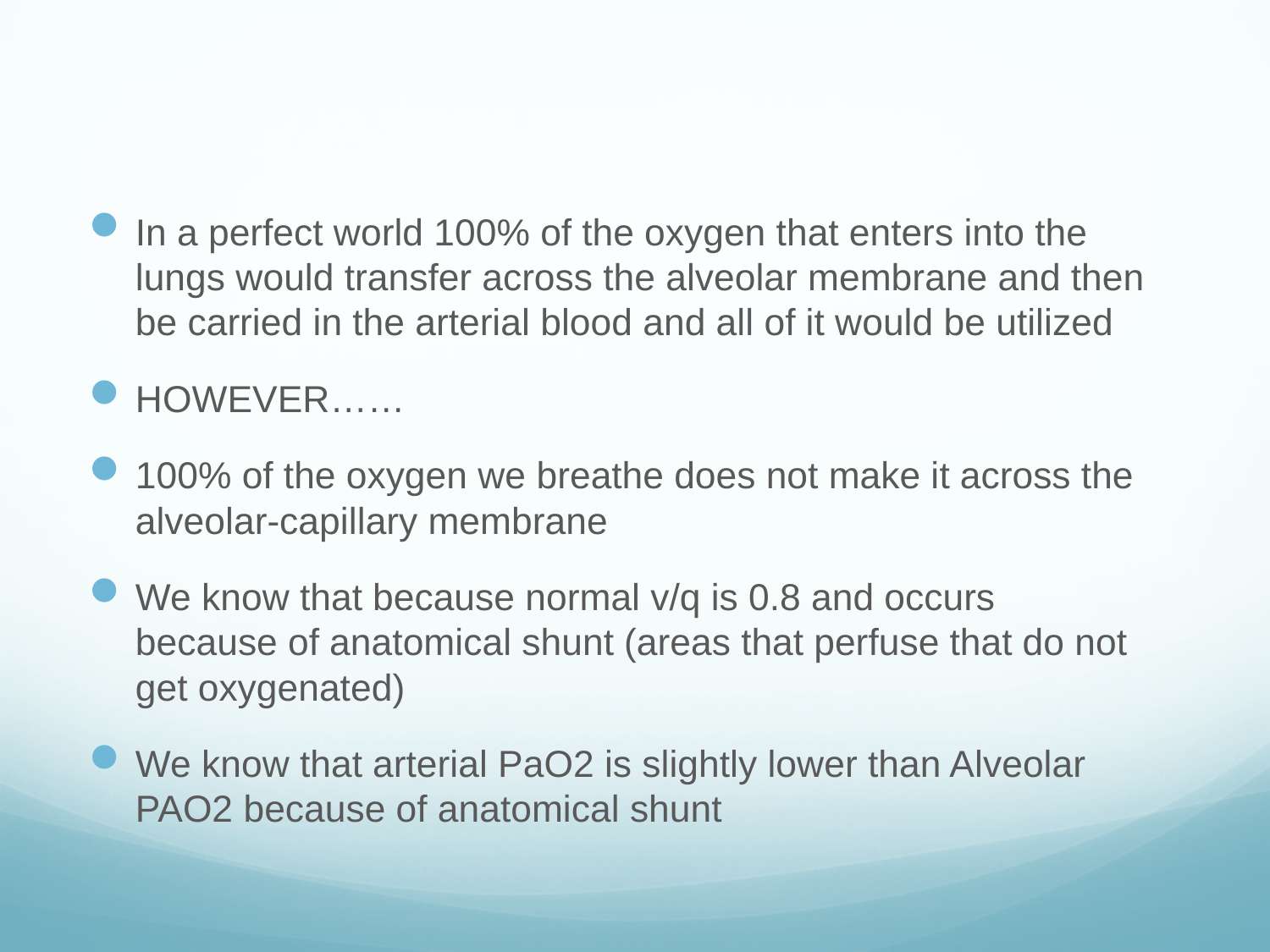

#
In a perfect world 100% of the oxygen that enters into the lungs would transfer across the alveolar membrane and then be carried in the arterial blood and all of it would be utilized
HOWEVER……
100% of the oxygen we breathe does not make it across the alveolar-capillary membrane
We know that because normal v/q is 0.8 and occurs because of anatomical shunt (areas that perfuse that do not get oxygenated)
We know that arterial PaO2 is slightly lower than Alveolar PAO2 because of anatomical shunt